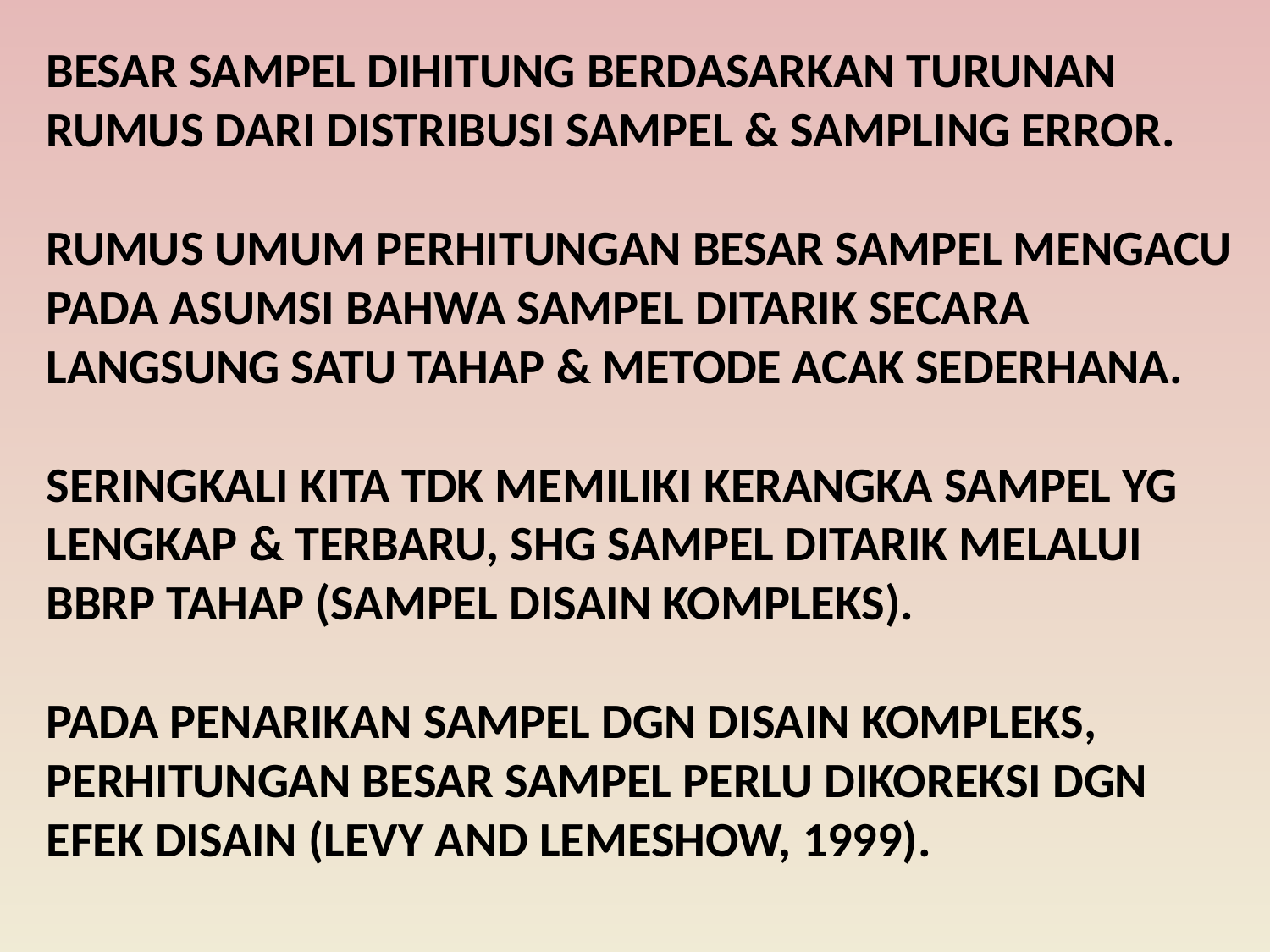

Besar sampel dihitung berdasarkan turunan rumus dari distribusi sampel & sampling error.

Rumus umum perhitungan besar sampel mengacu pada asumsi bahwa sampel ditarik secara langsung satu tahap & metode acak sederhana.

seringkali kita tdk memiliki kerangka sampel yg lengkap & terbaru, shg sampel ditarik melalui bbrp tahap (sampel disain kompleks).

Pada penarikan sampel dgn disain kompleks, perhitungan besar sampel perlu dikoreksi dgn efek disain (Levy and Lemeshow, 1999).